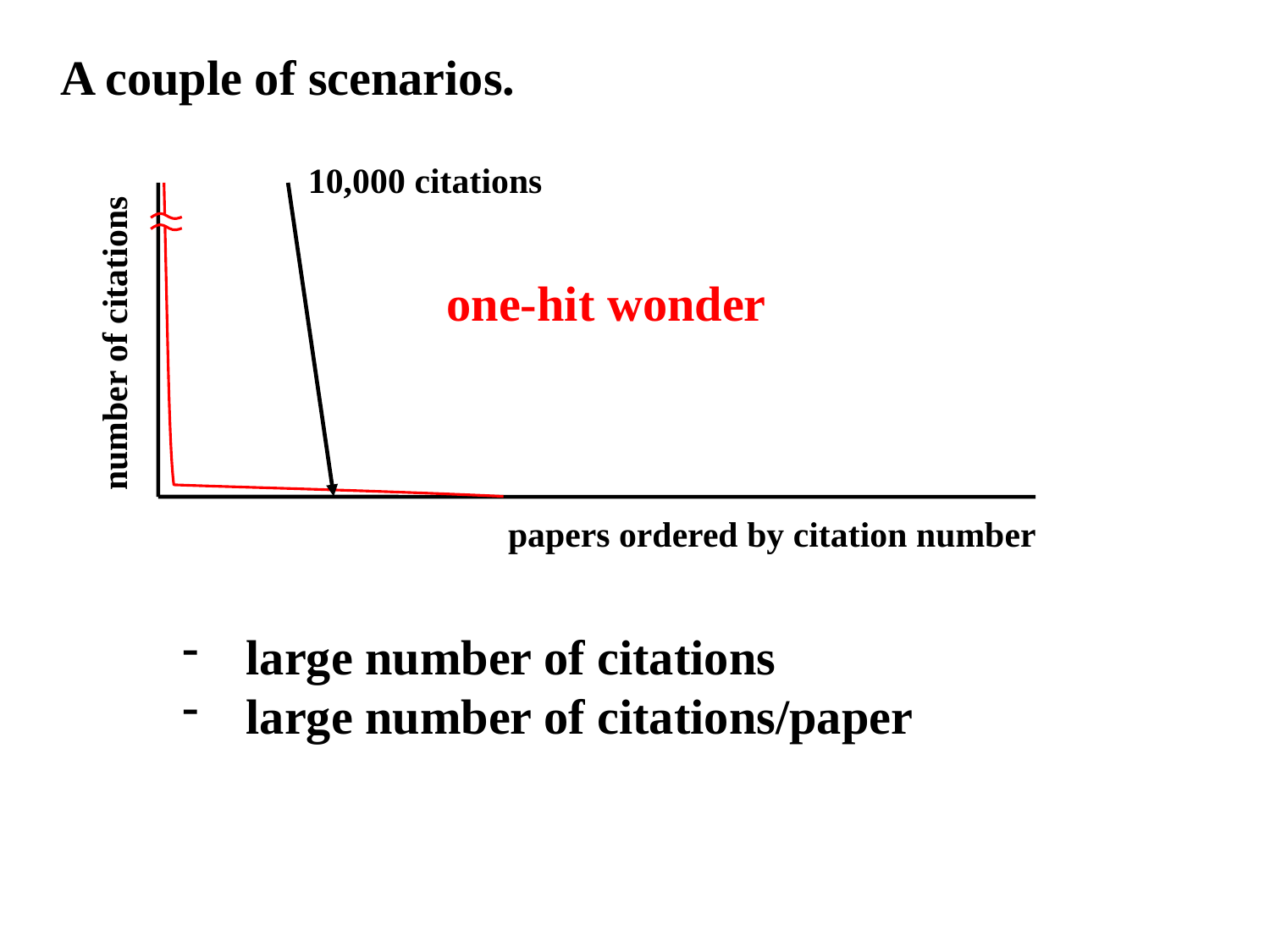

A couple of scenarios.
10,000 citations

one-hit wonder
number of citations
papers ordered by citation number
large number of citations
large number of citations/paper